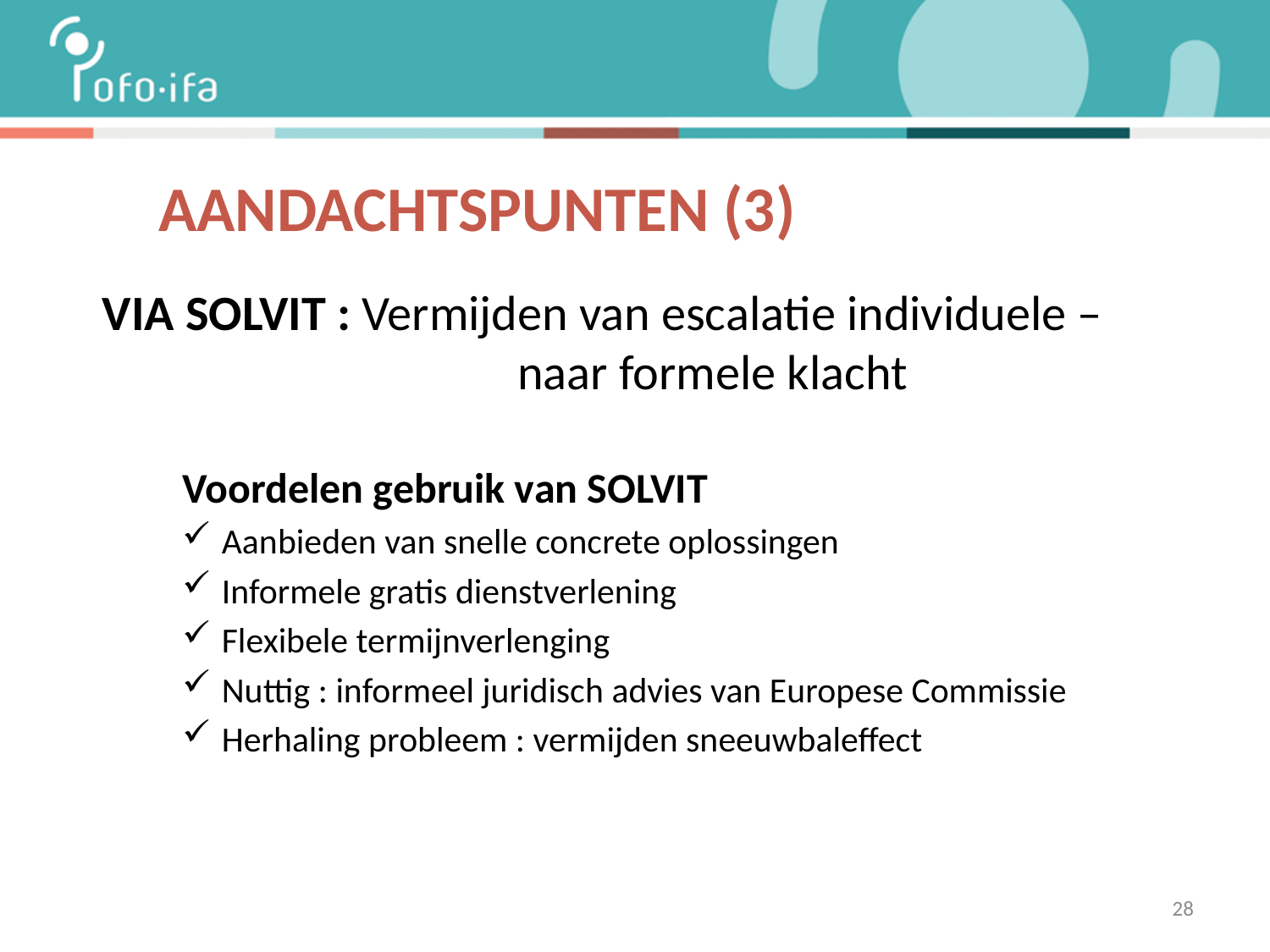

# AANDACHTSPUNTEN (3)
VIA SOLVIT : Vermijden van escalatie individuele –
                                     naar formele klacht
Voordelen gebruik van SOLVIT
Aanbieden van snelle concrete oplossingen
Informele gratis dienstverlening
Flexibele termijnverlenging
Nuttig : informeel juridisch advies van Europese Commissie
Herhaling probleem : vermijden sneeuwbaleffect

28